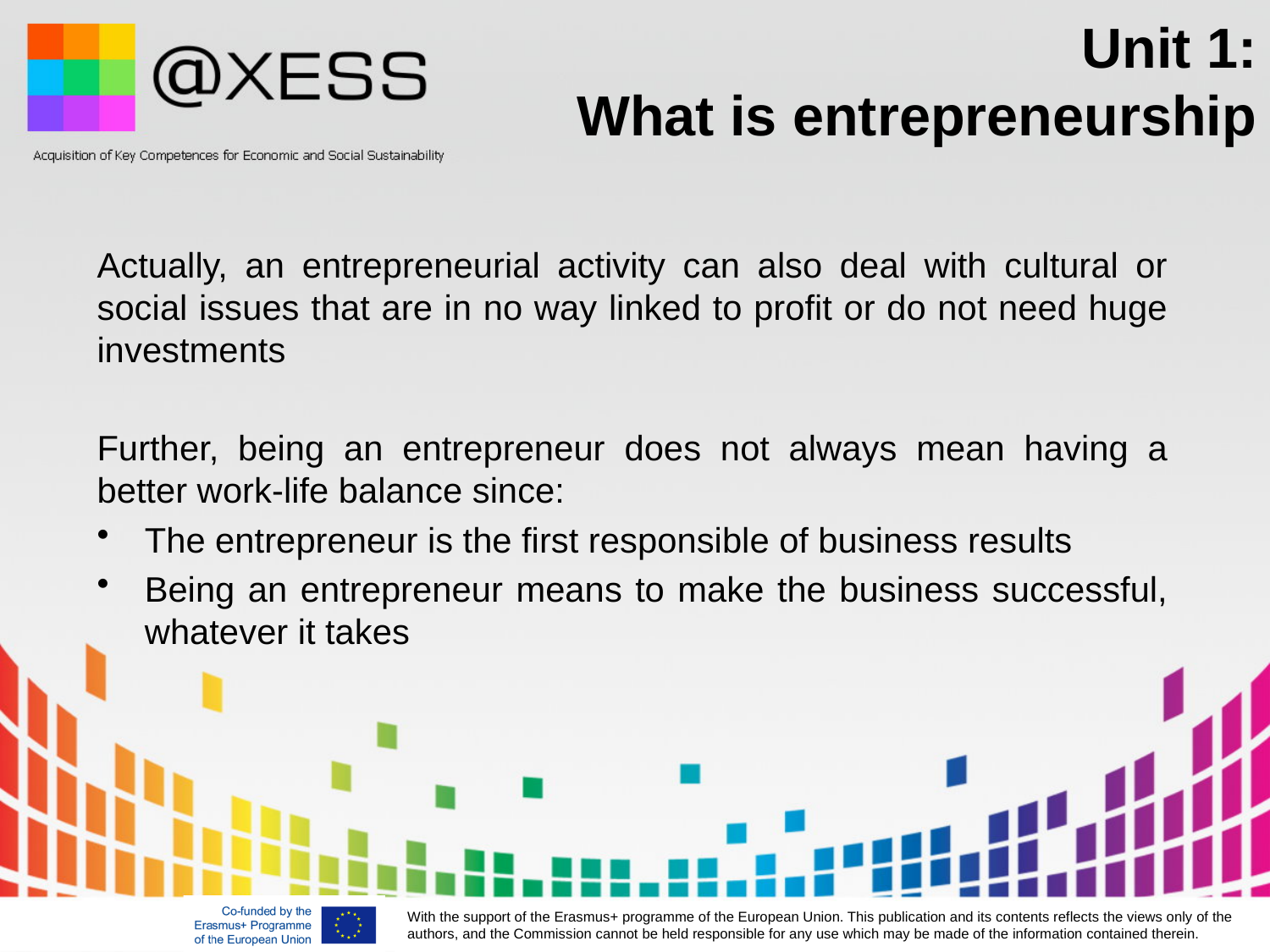

# Unit 1: What is entrepreneurship
Actually, an entrepreneurial activity can also deal with cultural or social issues that are in no way linked to profit or do not need huge investments

Further, being an entrepreneur does not always mean having a better work-life balance since:
The entrepreneur is the first responsible of business results
Being an entrepreneur means to make the business successful, whatever it takes